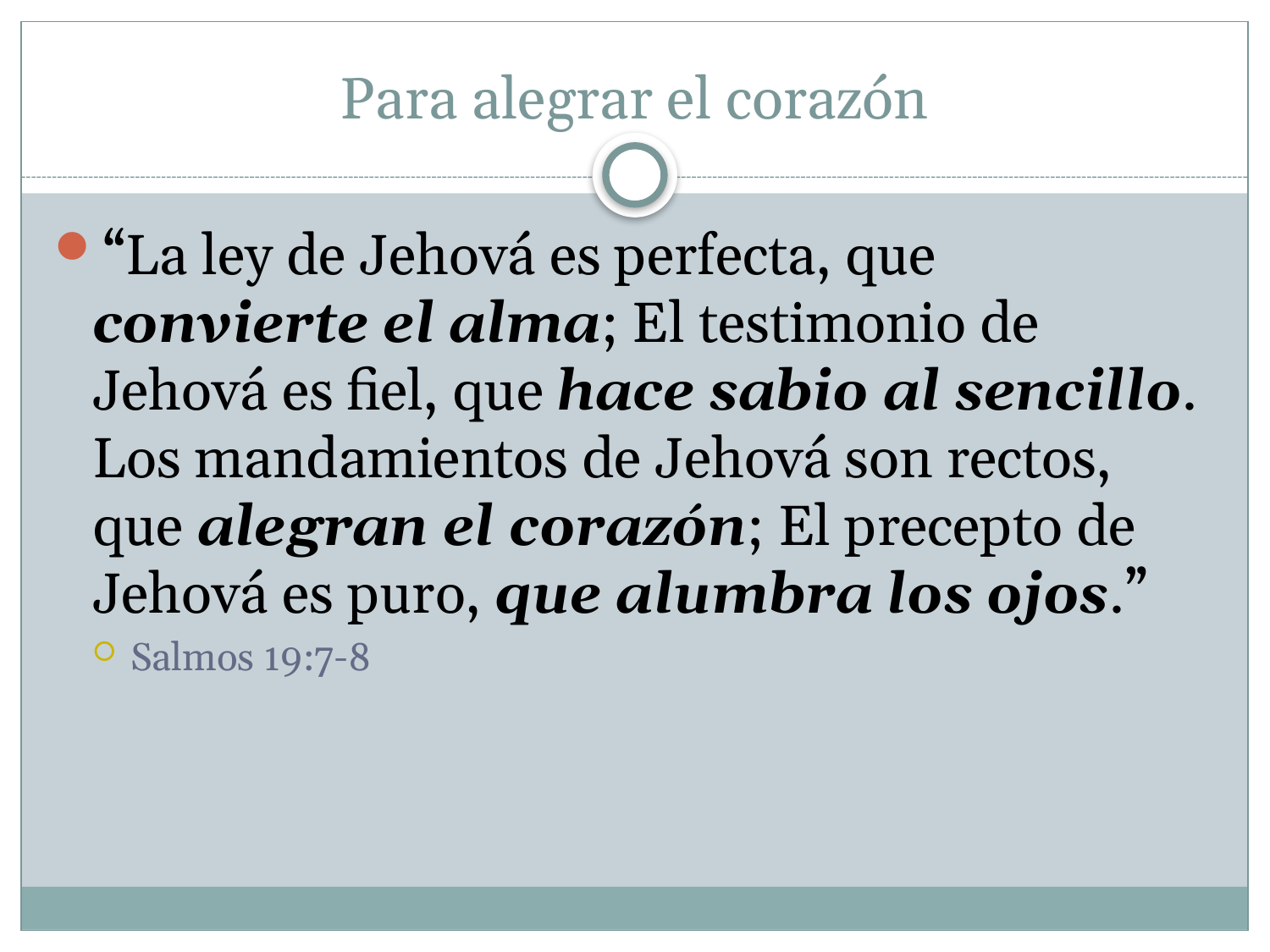

# Para alegrar el corazón
“La ley de Jehová es perfecta, que convierte el alma; El testimonio de Jehová es fiel, que hace sabio al sencillo. Los mandamientos de Jehová son rectos, que alegran el corazón; El precepto de Jehová es puro, que alumbra los ojos.”
Salmos 19:7-8